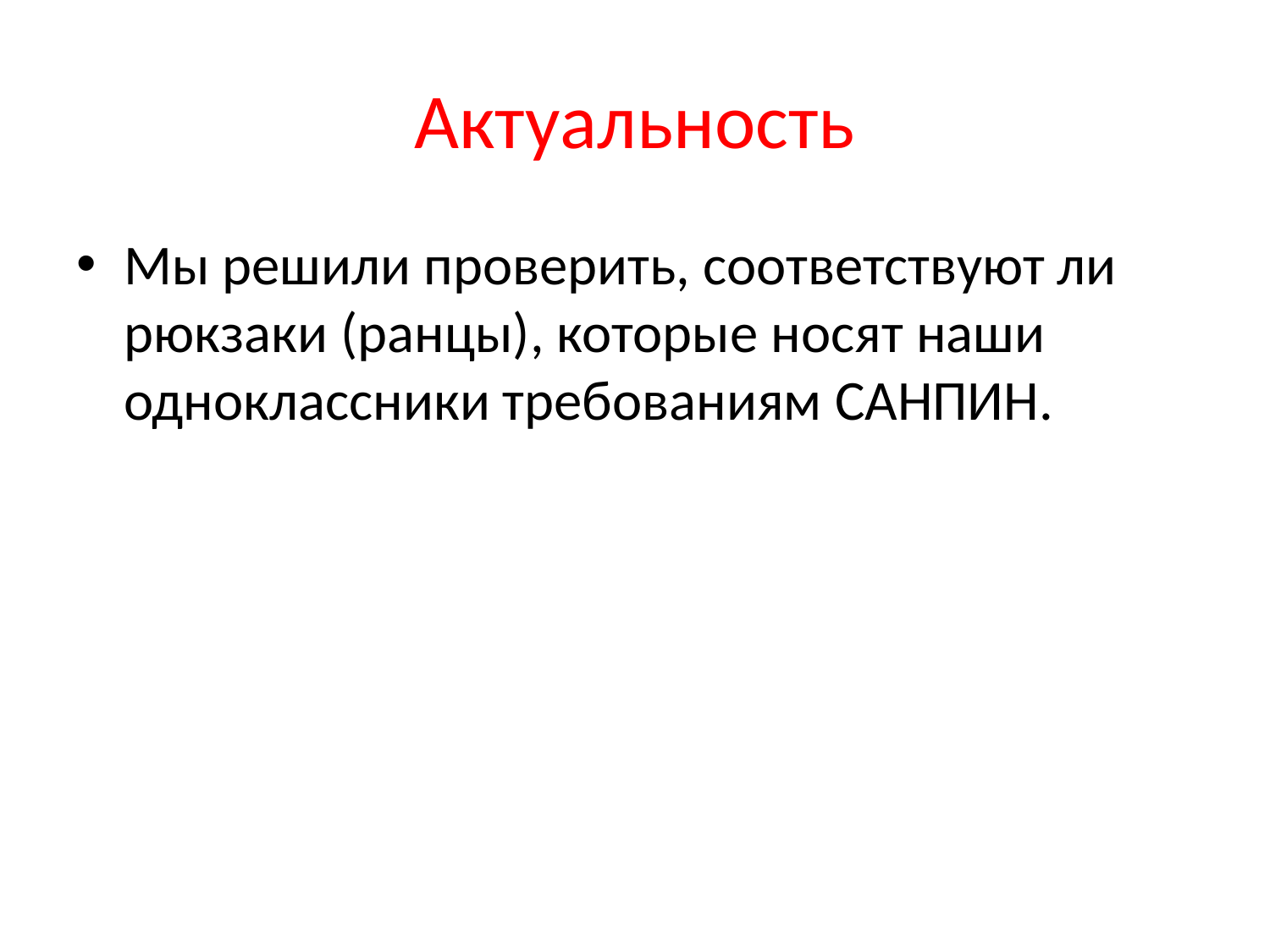

# Актуальность
Мы решили проверить, соответствуют ли рюкзаки (ранцы), которые носят наши одноклассники требованиям САНПИН.